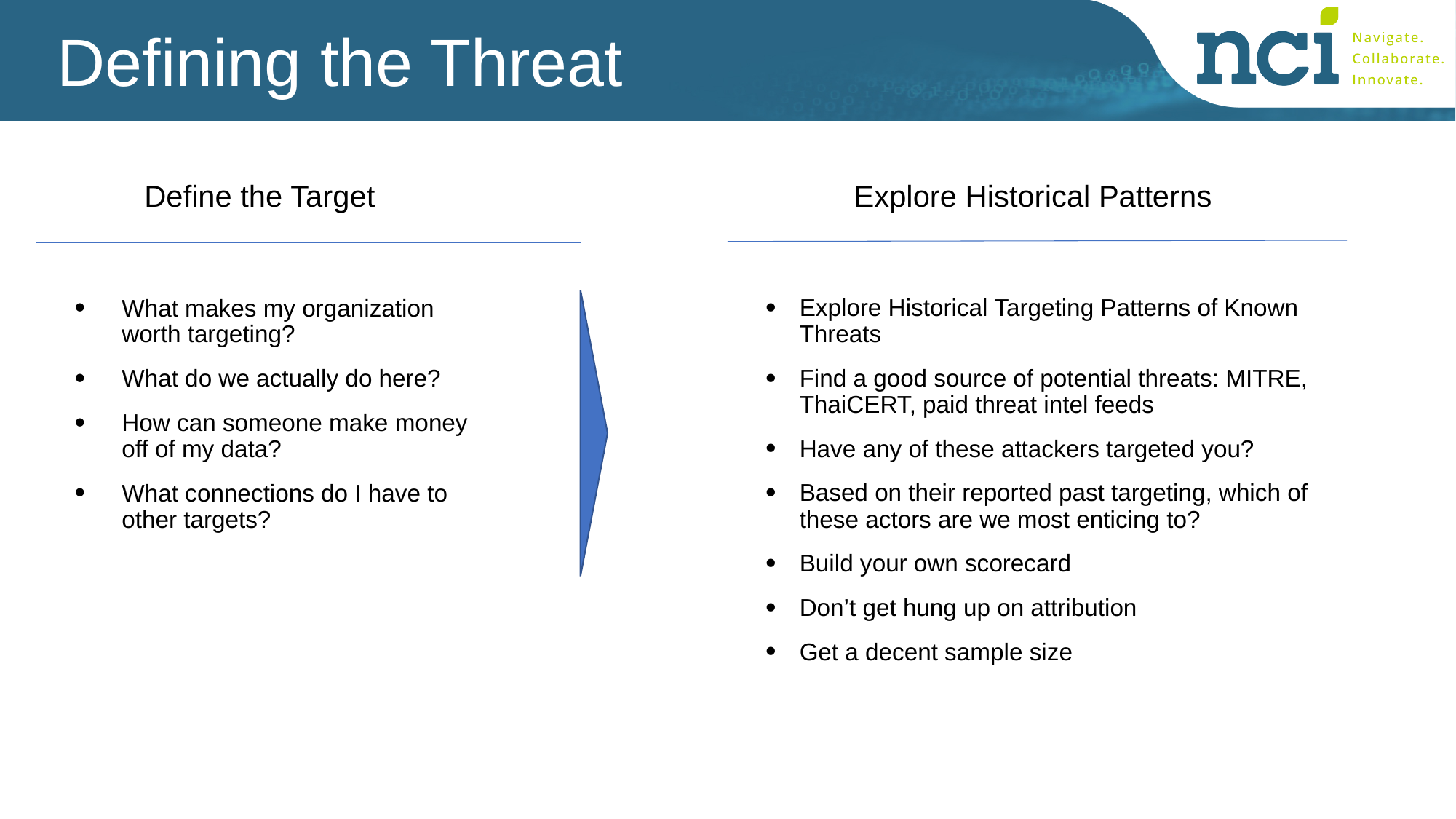

# Defining the Threat
Define the Target

What makes my organization worth targeting?
What do we actually do here?
How can someone make money off of my data?
What connections do I have to other targets?

Explore Historical Patterns

Explore Historical Targeting Patterns of Known Threats
Find a good source of potential threats: MITRE, ThaiCERT, paid threat intel feeds
Have any of these attackers targeted you?
Based on their reported past targeting, which of these actors are we most enticing to?
Build your own scorecard
Don’t get hung up on attribution
Get a decent sample size